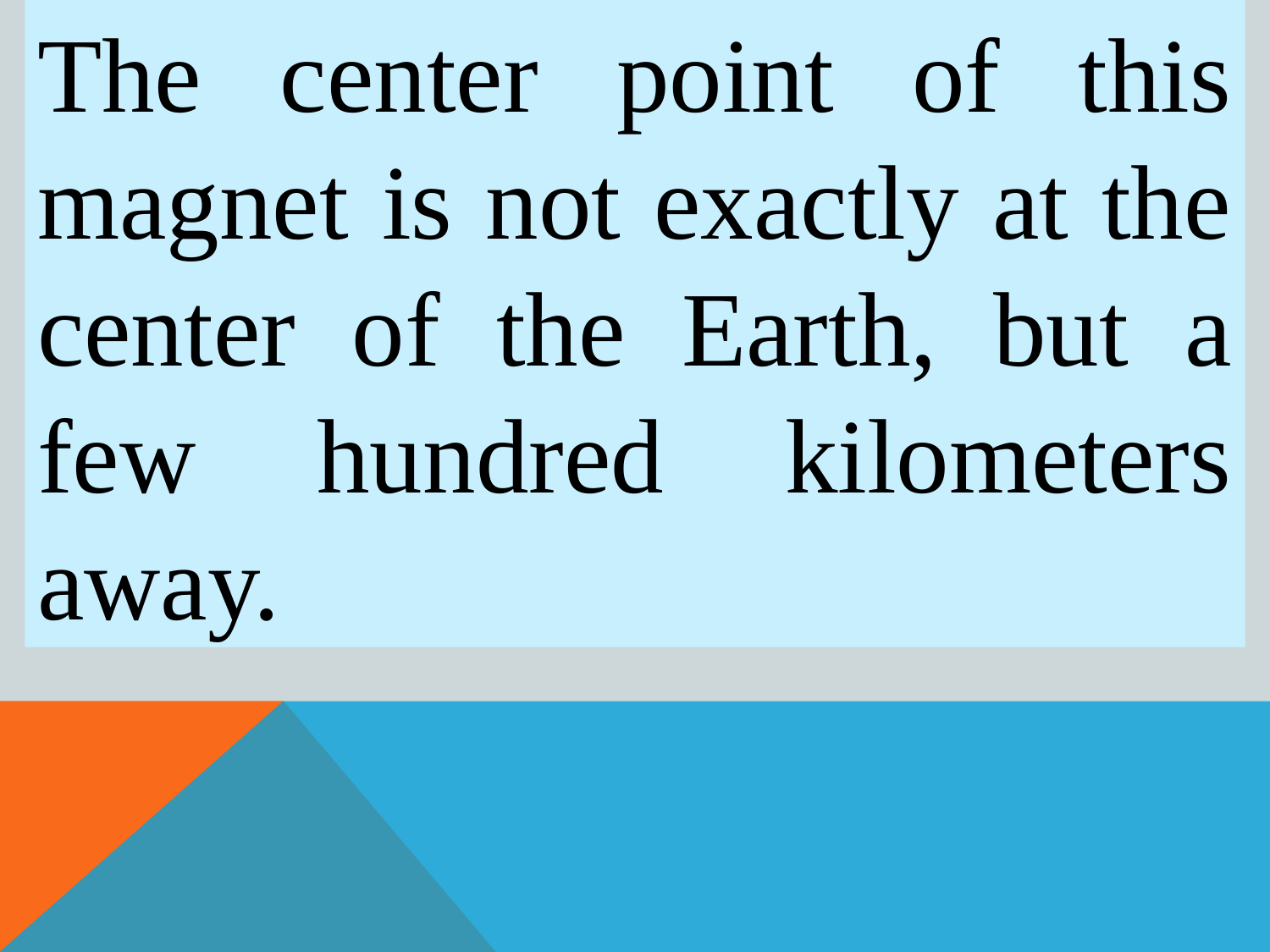

The center point of this magnet is not exactly at the center of the Earth, but a few hundred kilometers away.